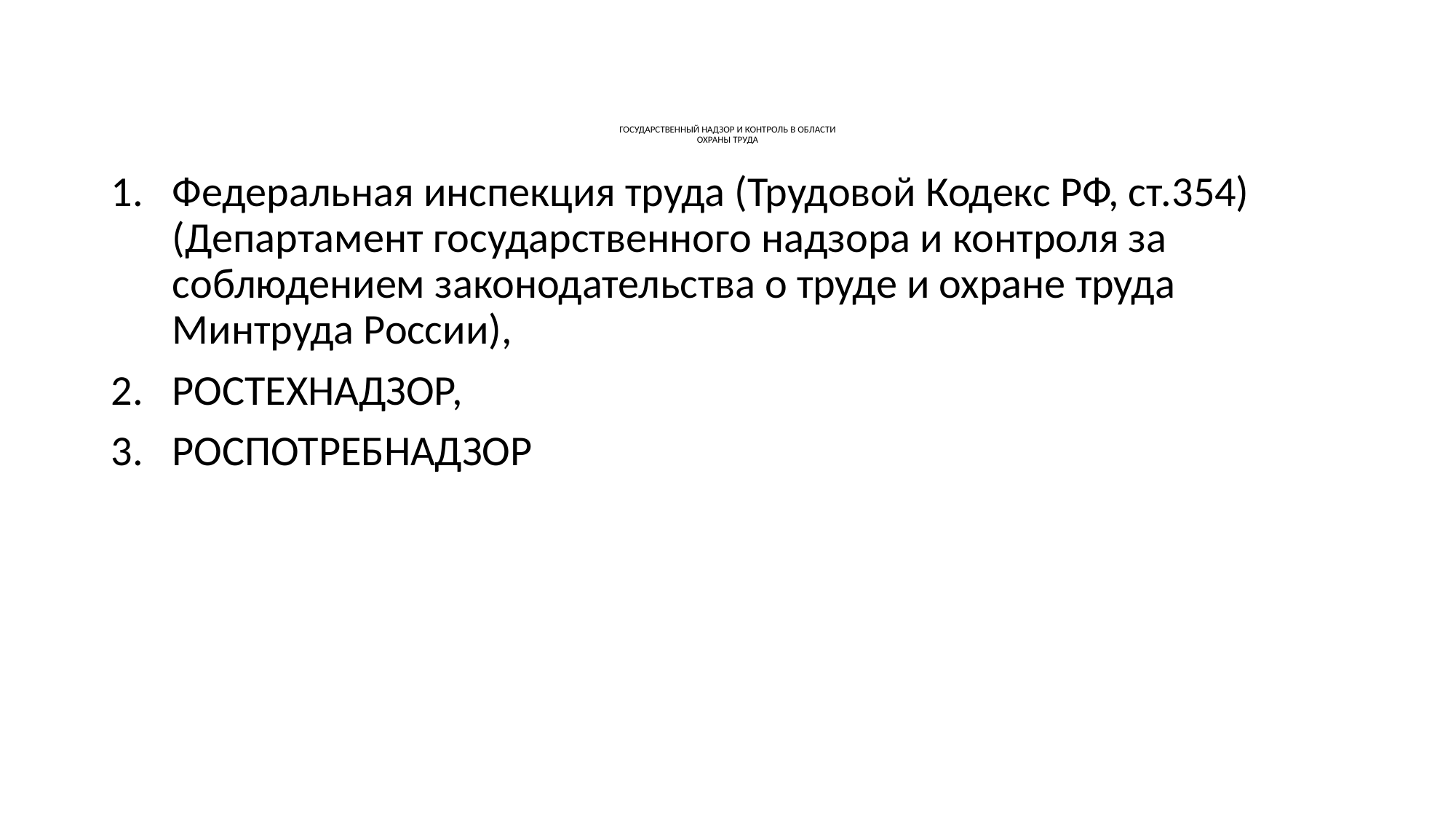

# ГОСУДАРСТВЕННЫЙ НАДЗОР И КОНТРОЛЬ В ОБЛАСТИ ОХРАНЫ ТРУДА
Федеральная инспекция труда (Трудовой Кодекс РФ, ст.354) (Департамент государственного надзора и контроля за соблюдением законодательства о труде и охране труда Минтруда России),
РОСТЕХНАДЗОР,
РОСПОТРЕБНАДЗОР